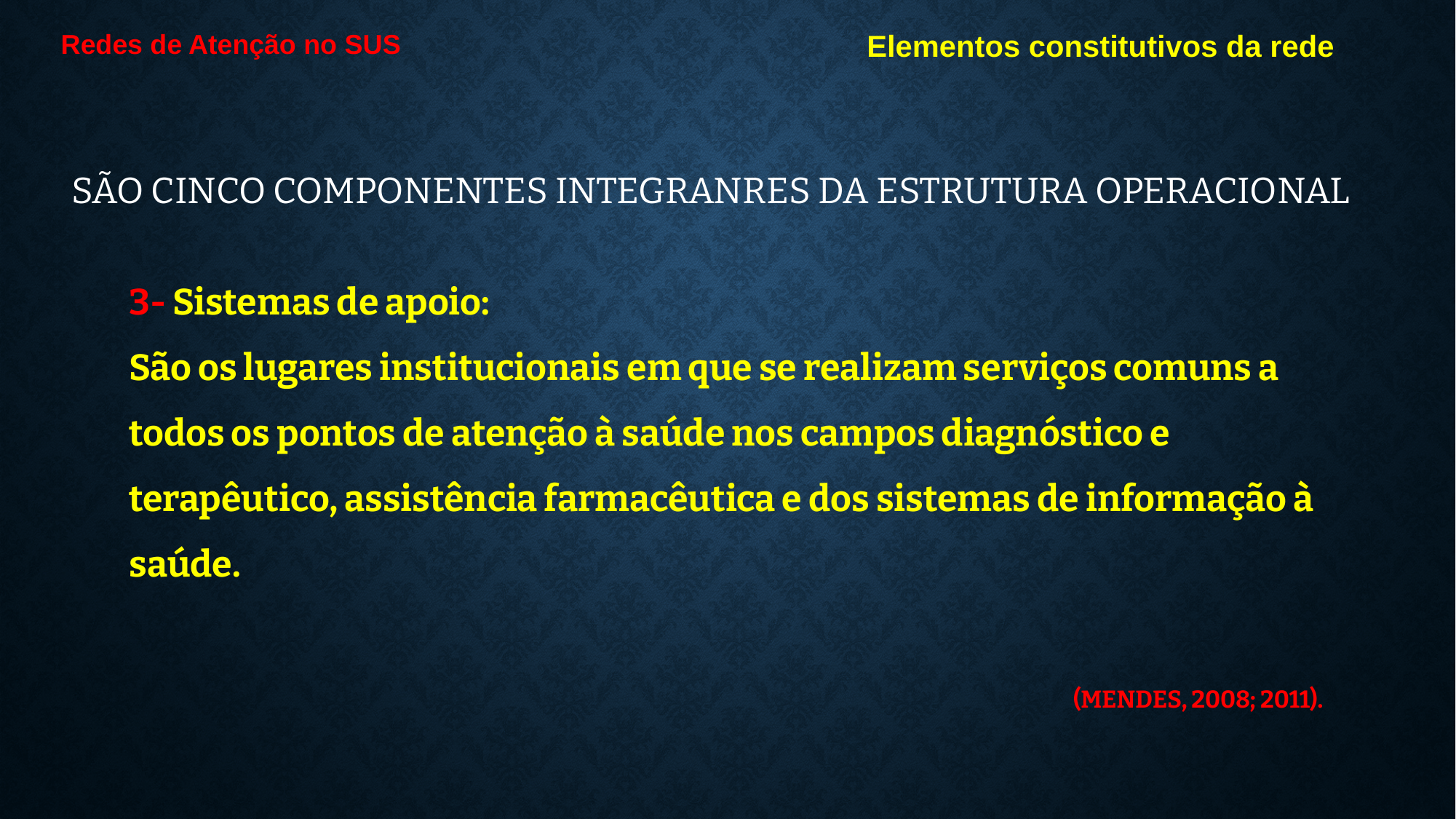

Redes de Atenção no SUS
 Elementos constitutivos da rede
SÃO CINCO COMPONENTES INTEGRANRES DA ESTRUTURA OPERACIONAL
3- Sistemas de apoio:
São os lugares institucionais em que se realizam serviços comuns a todos os pontos de atenção à saúde nos campos diagnóstico e terapêutico, assistência farmacêutica e dos sistemas de informação à saúde.

 (MENDES, 2008; 2011).